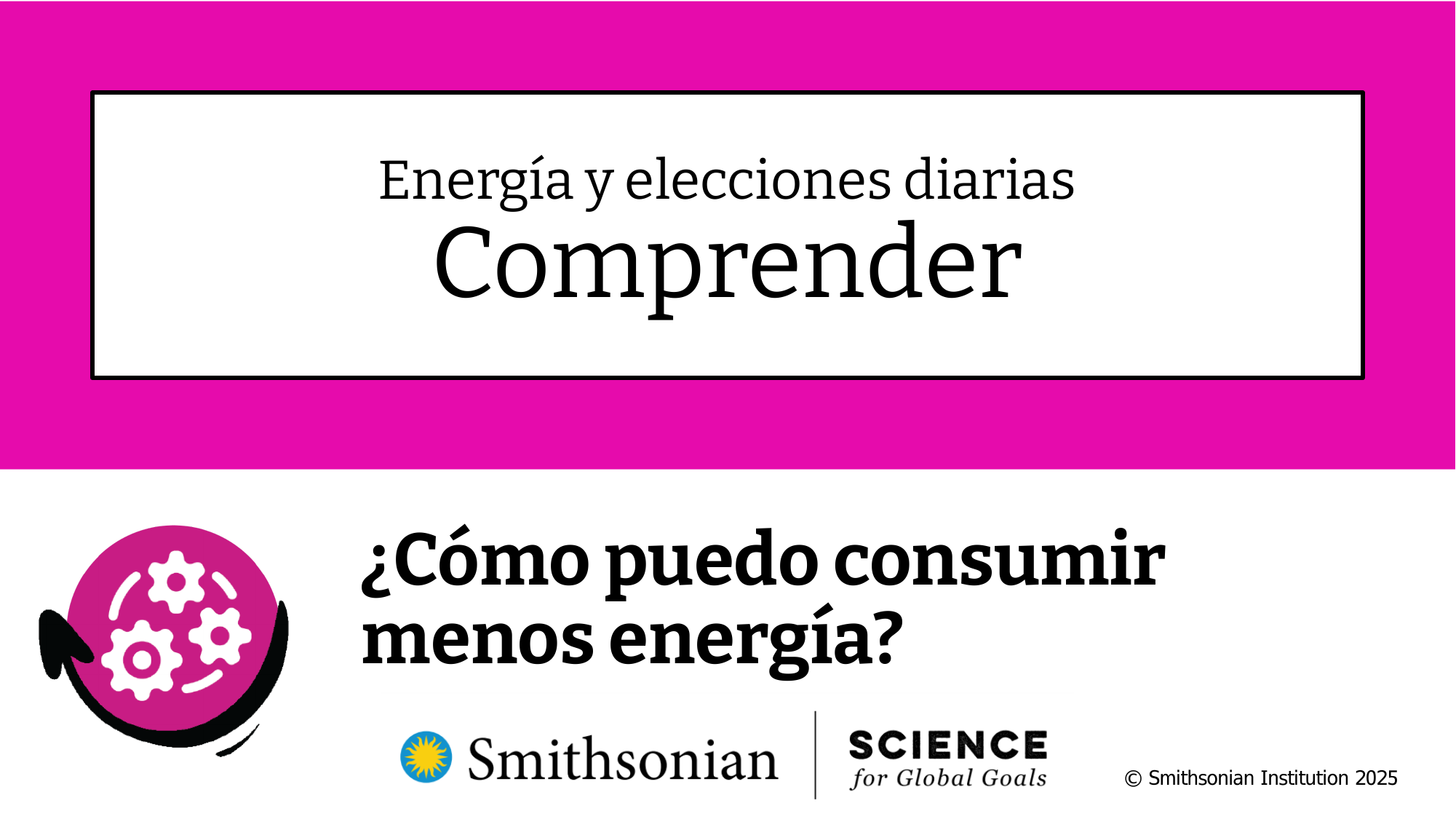

# Energía y elecciones diarias Comprender
¿Cómo puedo consumir menos energía?